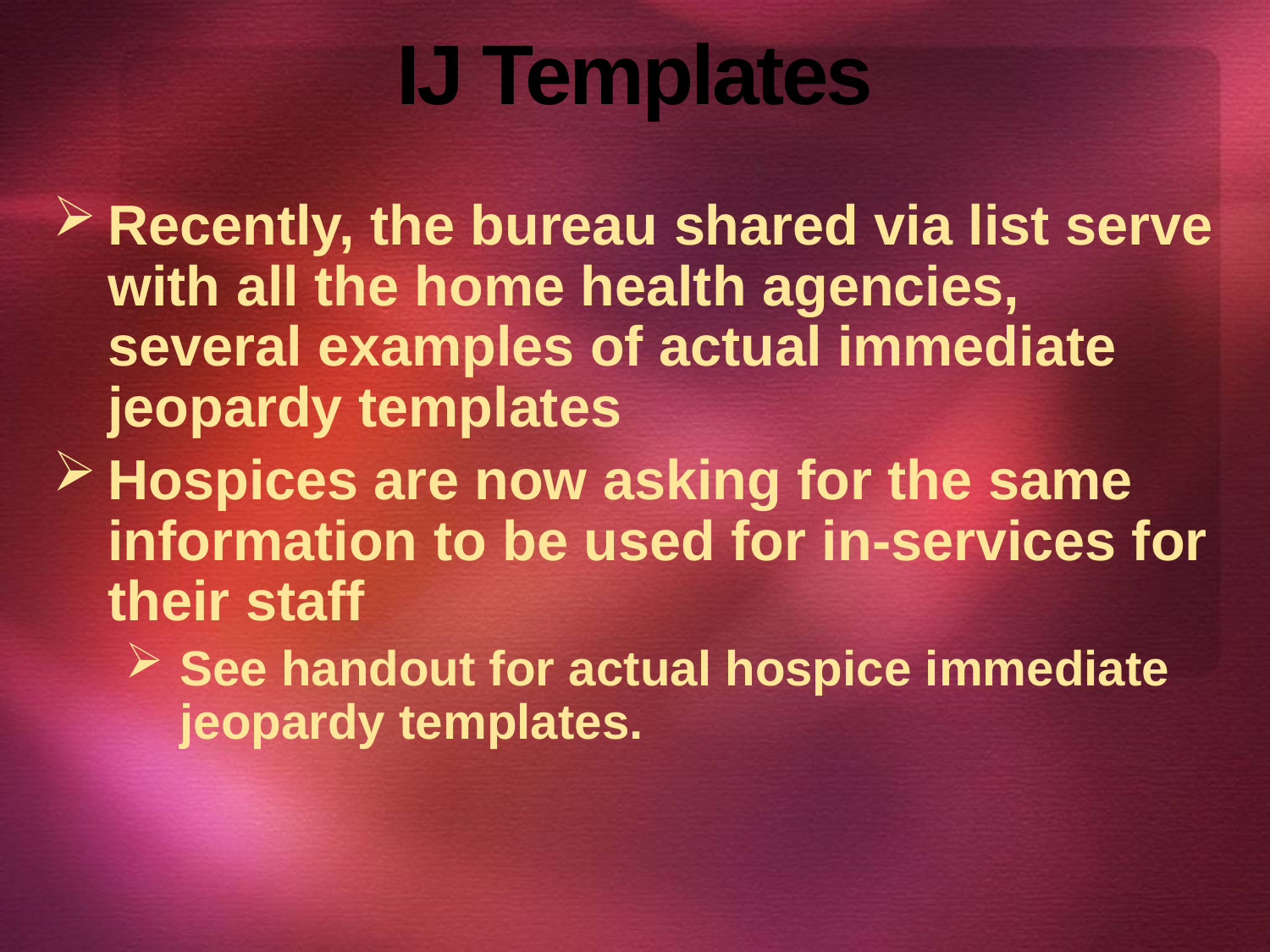

# IJ Templates
Recently, the bureau shared via list serve with all the home health agencies, several examples of actual immediate jeopardy templates
Hospices are now asking for the same information to be used for in-services for their staff
See handout for actual hospice immediate jeopardy templates.